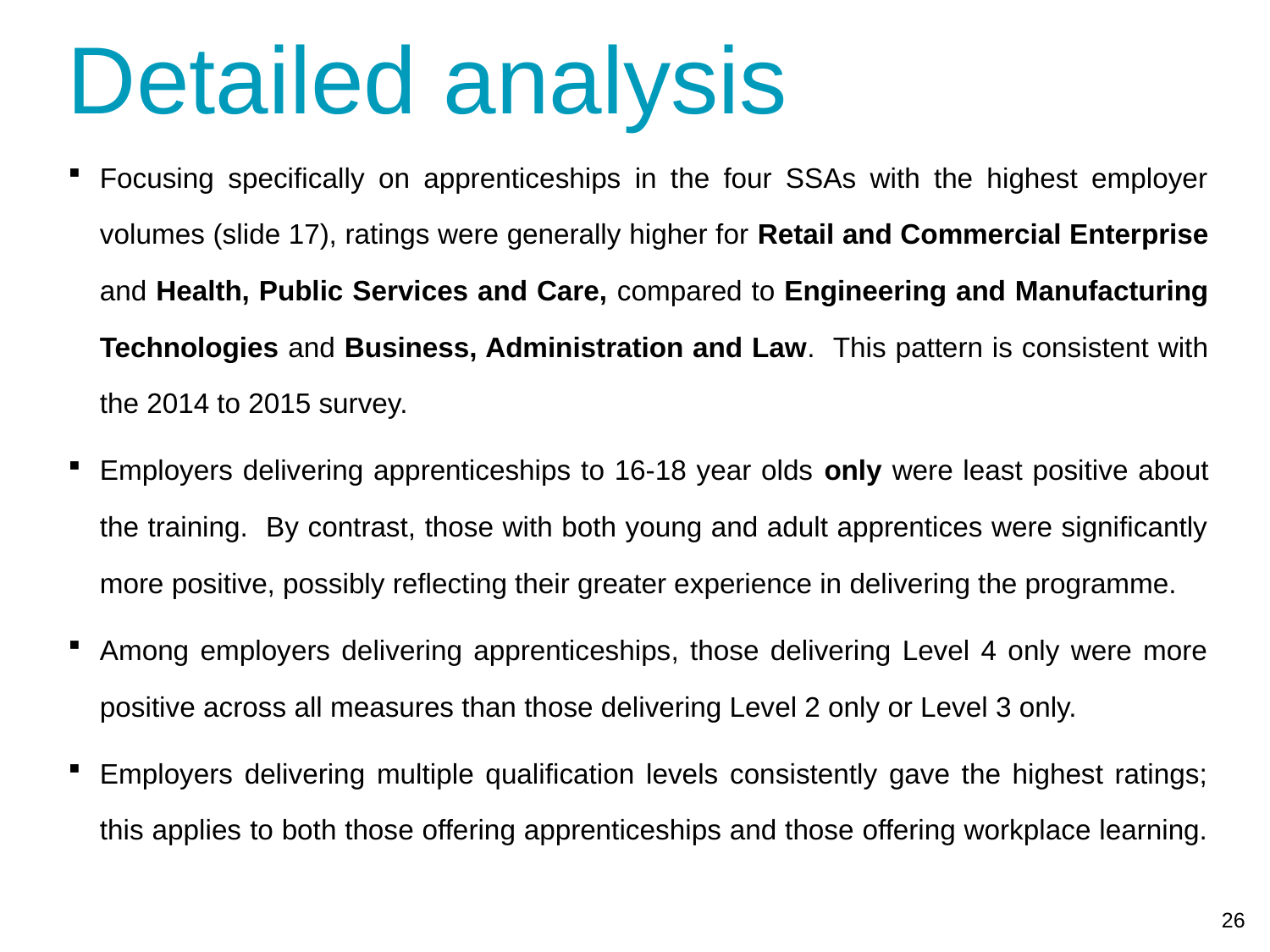

Detailed analysis

Focusing specifically on apprenticeships in the four SSAs with the highest employer volumes (slide 17), ratings were generally higher for Retail and Commercial Enterprise and Health, Public Services and Care, compared to Engineering and Manufacturing Technologies and Business, Administration and Law.  This pattern is consistent with the 2014 to 2015 survey.
Employers delivering apprenticeships to 16-18 year olds only were least positive about the training.  By contrast, those with both young and adult apprentices were significantly more positive, possibly reflecting their greater experience in delivering the programme.
Among employers delivering apprenticeships, those delivering Level 4 only were more positive across all measures than those delivering Level 2 only or Level 3 only.
Employers delivering multiple qualification levels consistently gave the highest ratings; this applies to both those offering apprenticeships and those offering workplace learning.

26